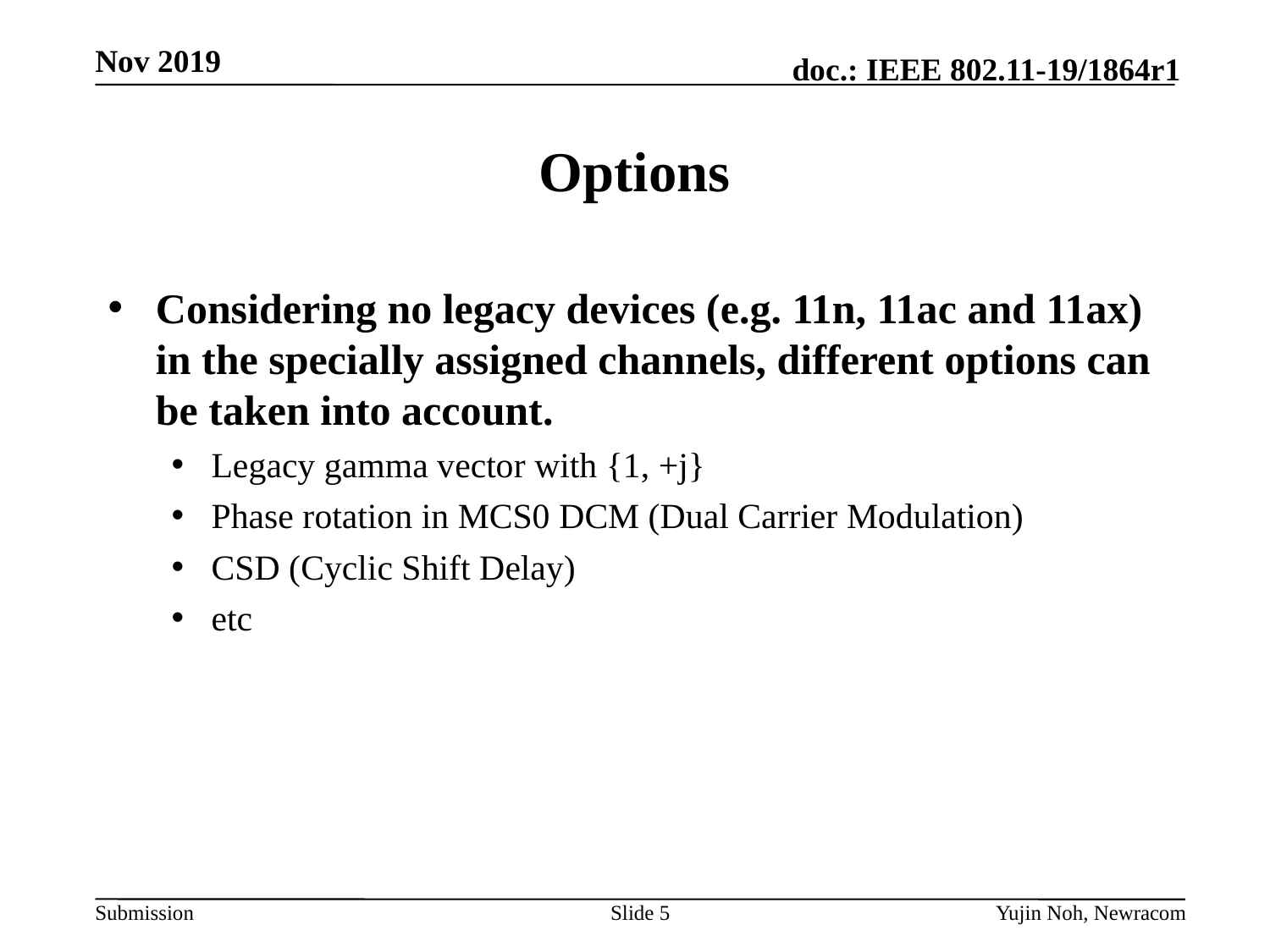

# Options
Considering no legacy devices (e.g. 11n, 11ac and 11ax) in the specially assigned channels, different options can be taken into account.
Legacy gamma vector with {1, +j}
Phase rotation in MCS0 DCM (Dual Carrier Modulation)
CSD (Cyclic Shift Delay)
etc
Slide 5
Yujin Noh, Newracom